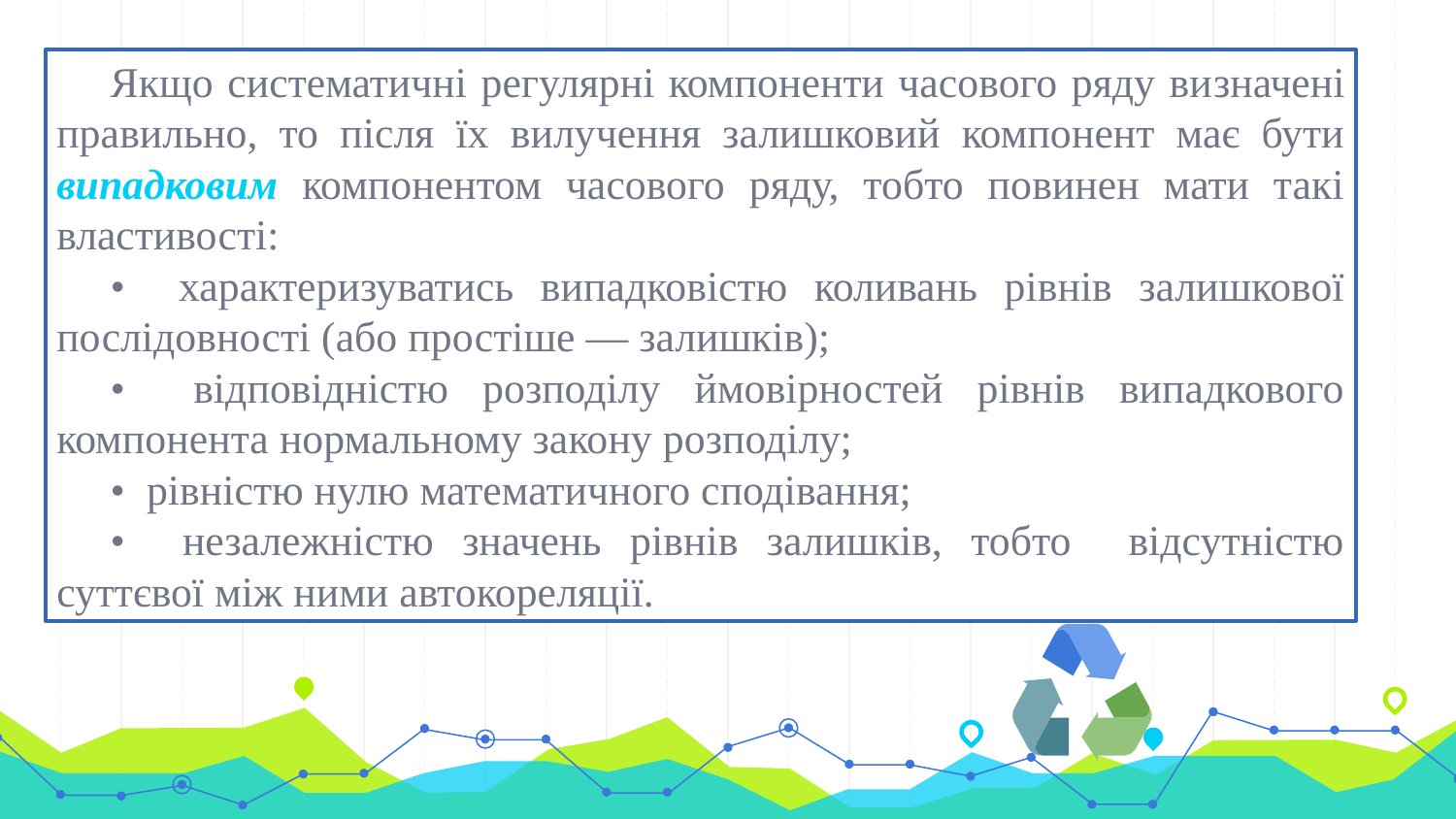

Якщо систематичні регулярні компоненти часового ряду ви­значені правильно, то після їх вилучення залишковий компонент має бути випадковим компонентом часового ряду, тобто повинен мати такі властивості:
•  характеризуватись випадковістю коливань рівнів залишкової послідовності (або простіше — залишків);
•  відповідністю розподілу ймовірностей рівнів випадкового компонента нормальному закону розподілу;
•  рівністю нулю математичного сподівання;
•  незалежністю значень рівнів залишків, тобто  відсутністю суттєвої між ними автокореляції.